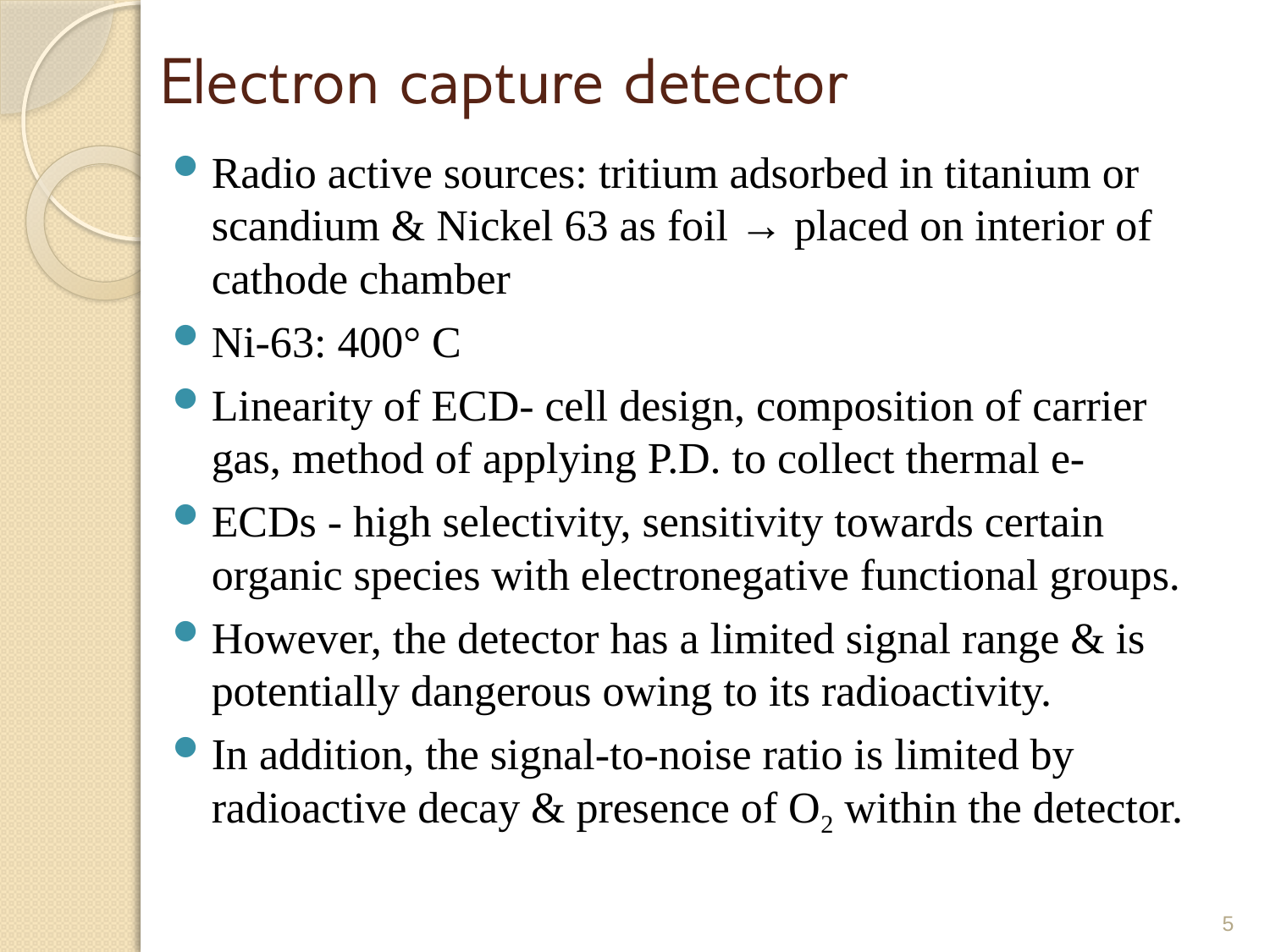

# Electron capture detector
Radio active sources: tritium adsorbed in titanium or scandium & Nickel 63 as foil → placed on interior of cathode chamber
Ni-63: 400° C
Linearity of ECD- cell design, composition of carrier gas, method of applying P.D. to collect thermal e-
ECDs - high selectivity, sensitivity towards certain organic species with electronegative functional groups.
However, the detector has a limited signal range & is potentially dangerous owing to its radioactivity.
In addition, the signal-to-noise ratio is limited by radioactive decay & presence of O2 within the detector.

5